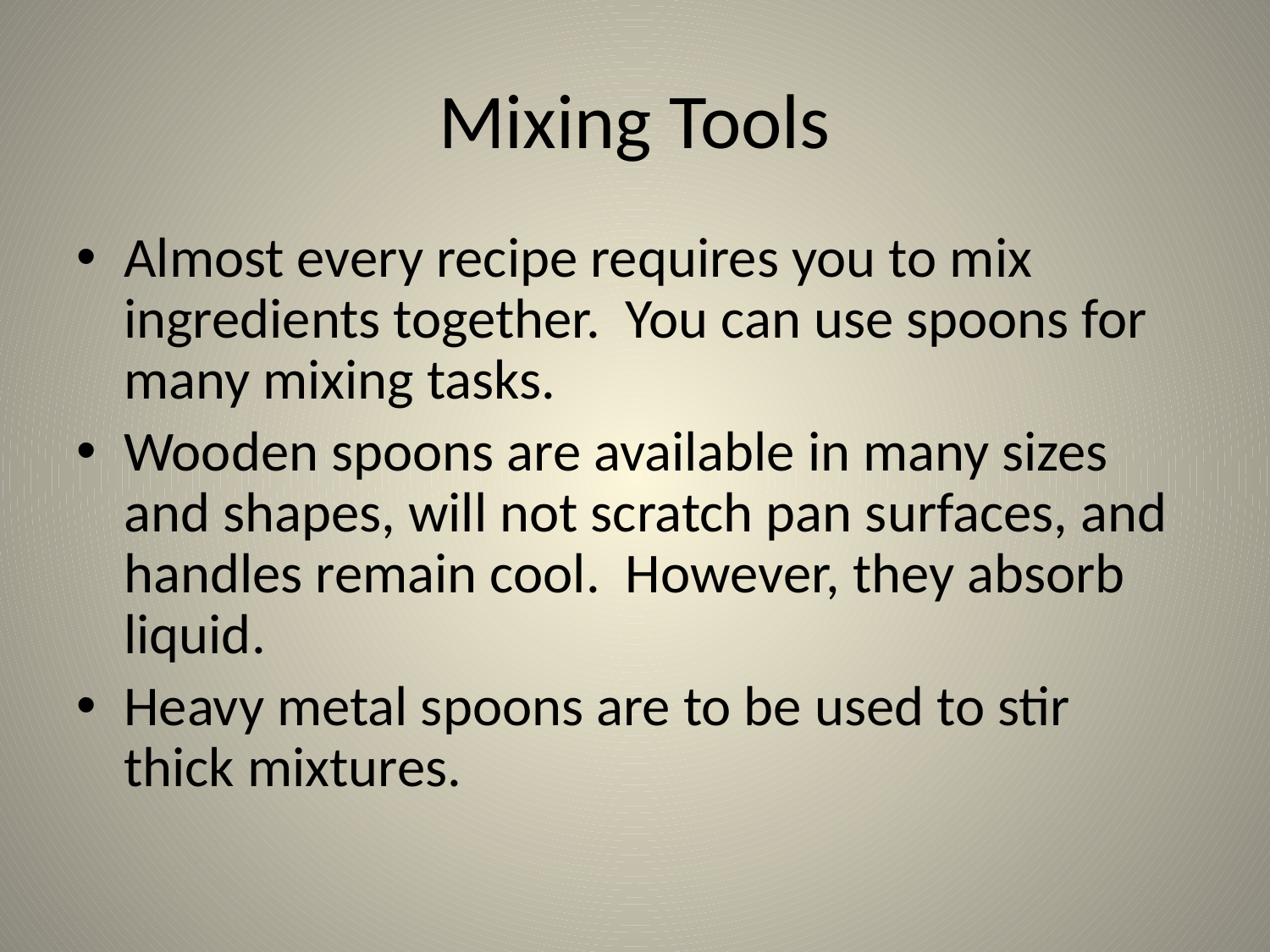

# Mixing Tools
Almost every recipe requires you to mix ingredients together.  You can use spoons for many mixing tasks.
Wooden spoons are available in many sizes and shapes, will not scratch pan surfaces, and handles remain cool.  However, they absorb liquid.
Heavy metal spoons are to be used to stir thick mixtures.